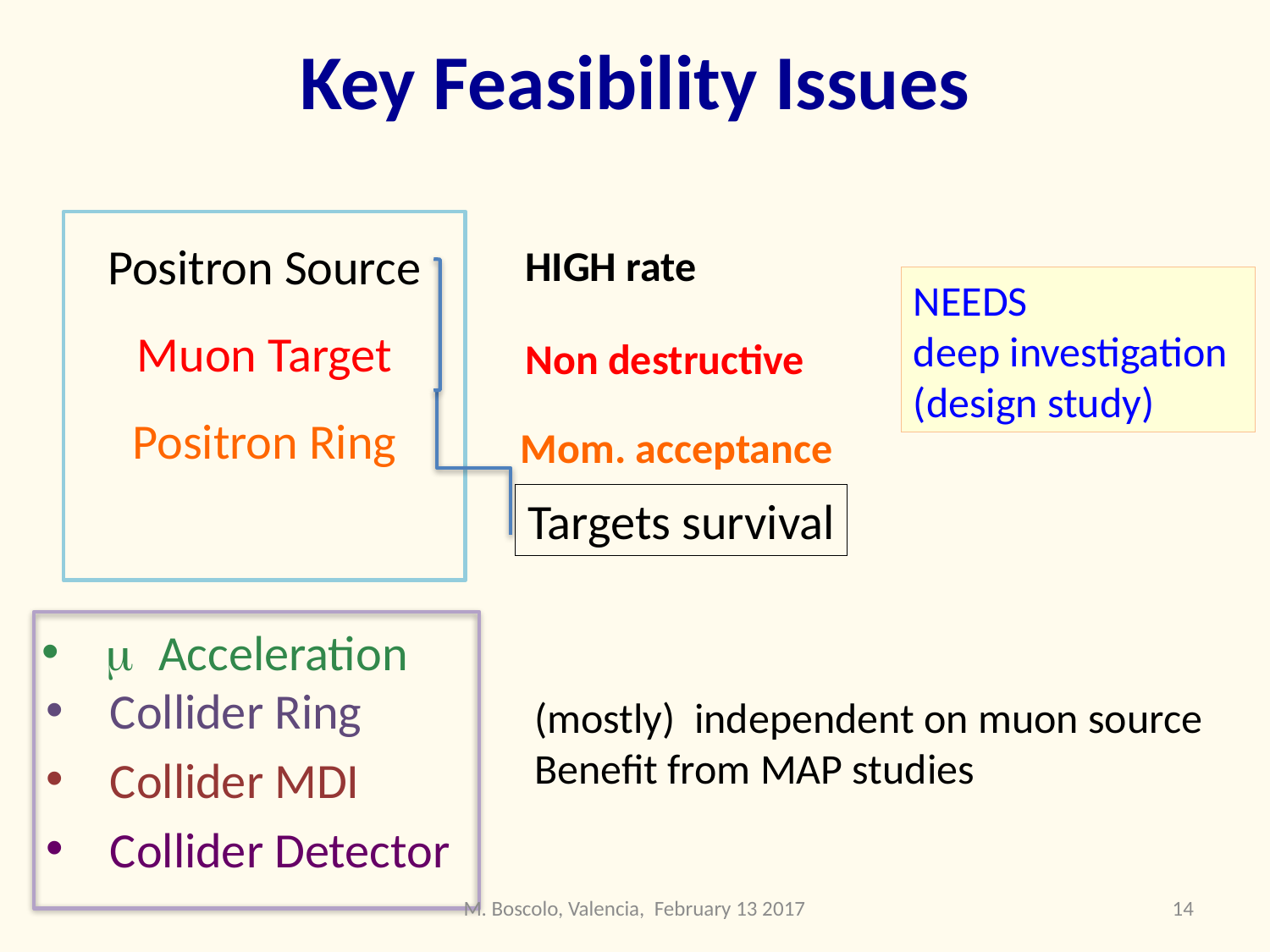

# Key Feasibility Issues
Positron Source
Muon Target
Positron Ring
HIGH rate

NEEDS
deep investigation
(design study)
Non destructive
Mom. acceptance
Targets survival
μ Acceleration

Collider Ring
Collider MDI
Collider Detector
(mostly)  independent on muon source
Benefit from MAP studies

M. Boscolo, Valencia,  February 13 2017
14